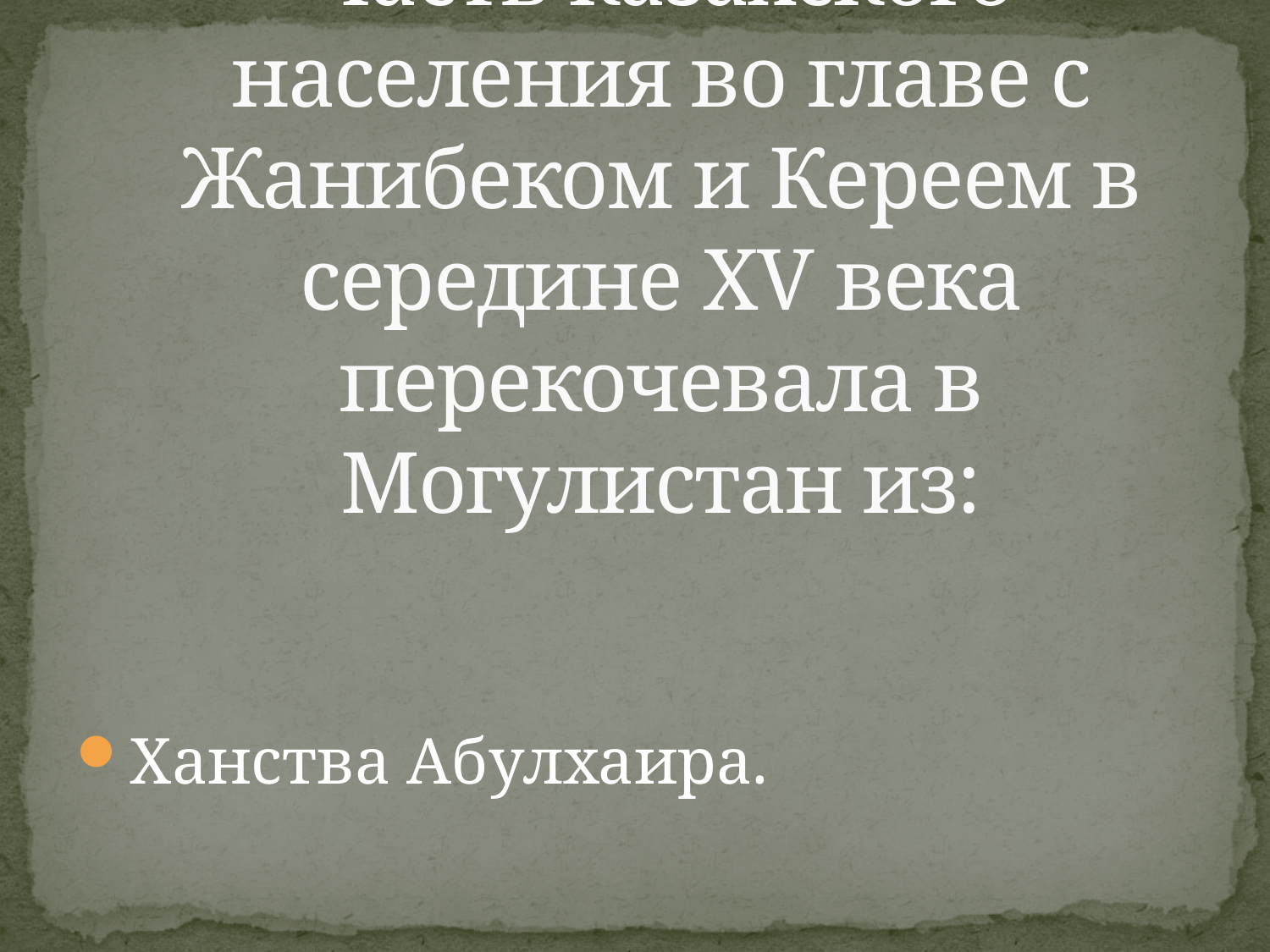

# Часть казахского населения во главе с Жанибеком и Кереем в середине XV века перекочевала в Могулистан из:
Ханства Абулхаира.